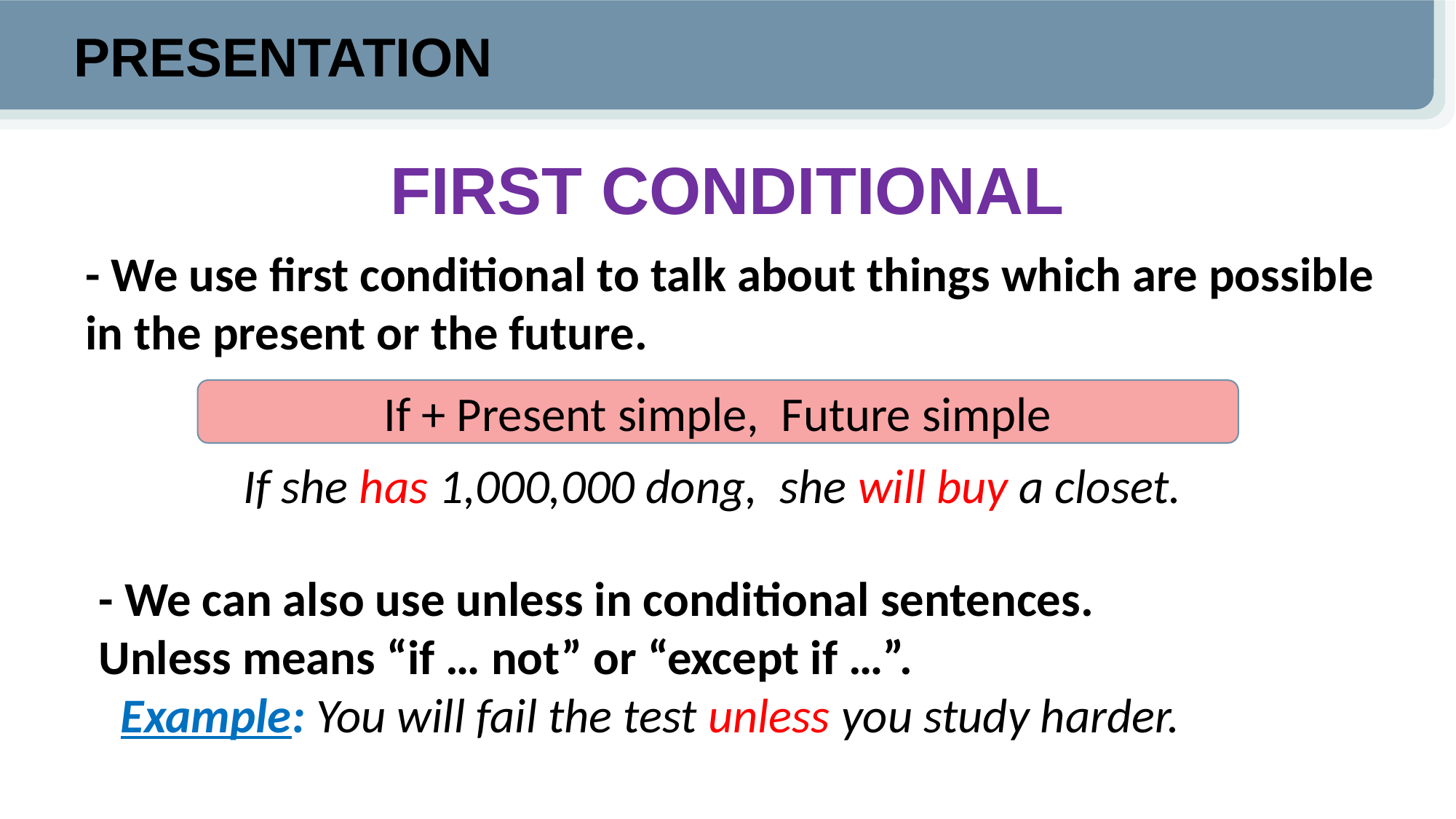

PRESENTATION
FIRST CONDITIONAL
﻿- We use first conditional to talk about things which are possible in the present or the future.
If + Present simple,  Future simple
If she has 1,000,000 dong,  she will buy a closet.
﻿- We can also use unless in conditional sentences. Unless means “if … not” or “except if …”.
  Example: You will fail the test unless you study harder.